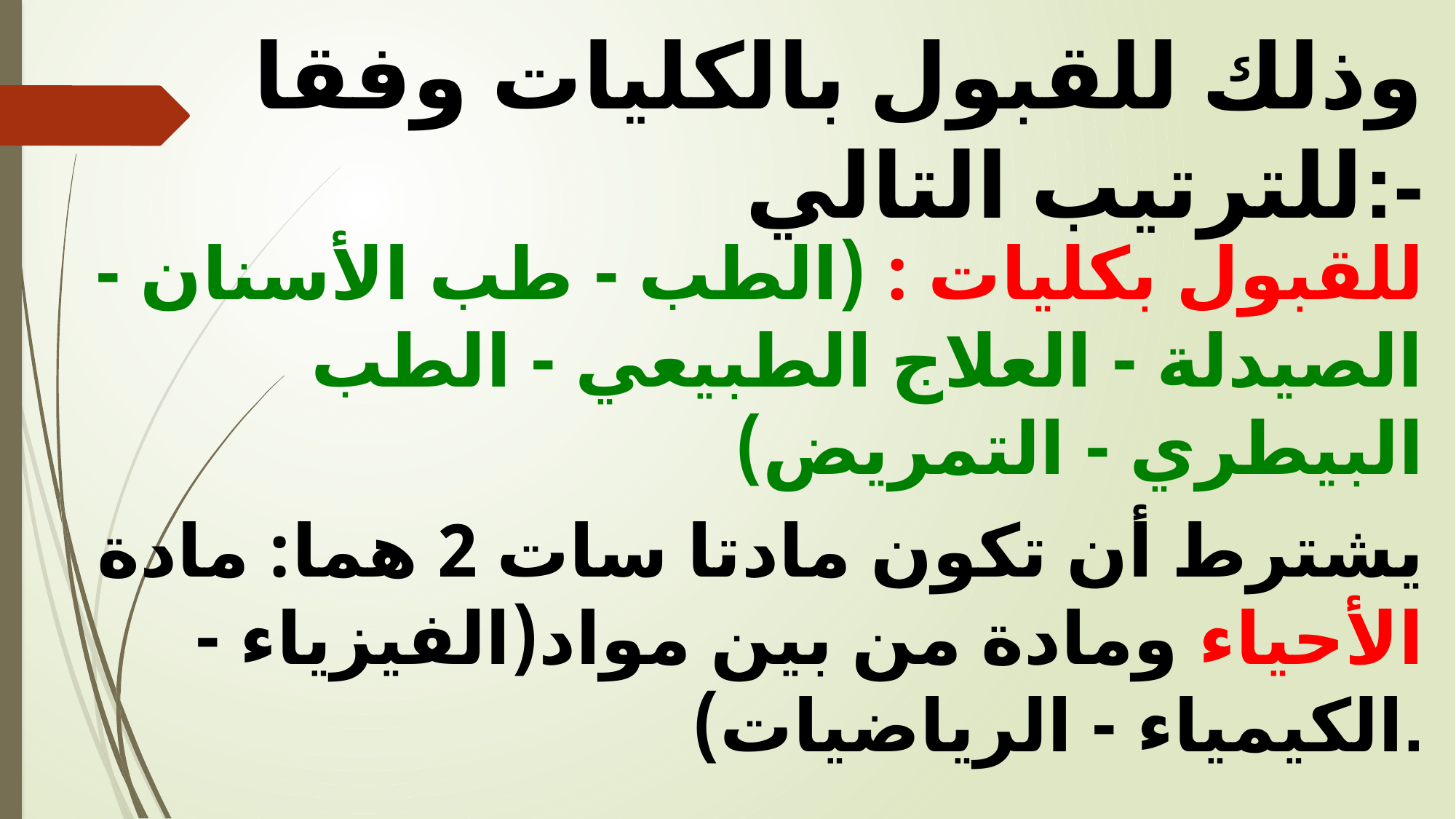

وذلك للقبول بالكليات وفقا للترتيب التالي:-

للقبول بكليات : (الطب - طب الأسنان - الصيدلة - العلاج الطبيعي - الطب البيطري - التمريض)
 يشترط أن تكون مادتا سات 2 هما: مادة الأحياء ومادة من بين مواد(الفيزياء - الكيمياء - الرياضيات).